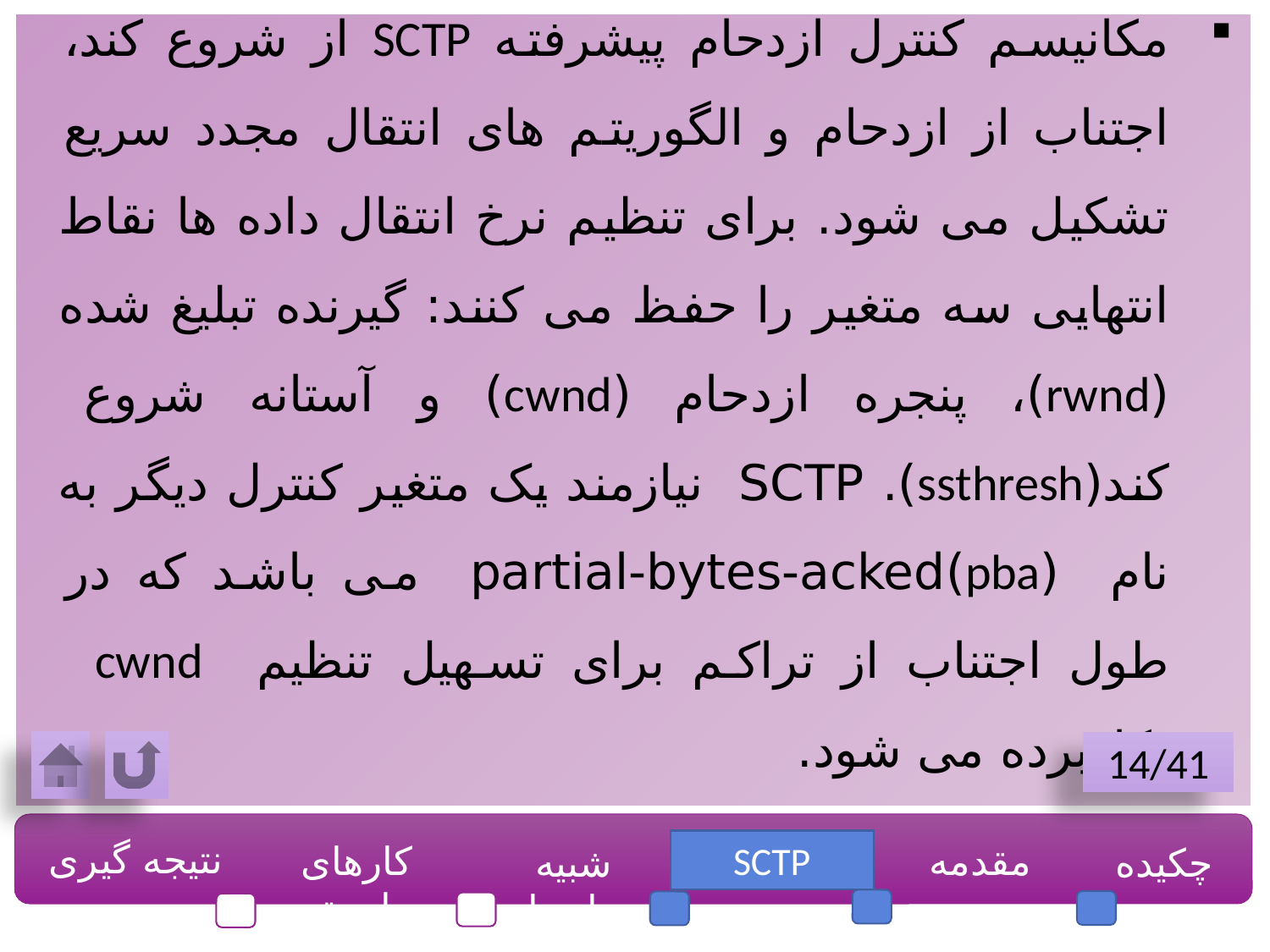

مکانیسم کنترل ازدحام پیشرفته SCTP از شروع کند، اجتناب از ازدحام و الگوریتم های انتقال مجدد سریع تشکیل می شود. برای تنظیم نرخ انتقال داده ها نقاط انتهایی سه متغیر را حفظ می کنند: گیرنده تبلیغ شده (rwnd)، پنجره ازدحام (cwnd) و آستانه شروع کند(ssthresh). SCTP  نیازمند یک متغیر کنترل دیگر به نام  (pba)partial-bytes-acked  می باشد که در طول اجتناب از تراکم برای تسهیل تنظیم  cwnd  بکاربرده می شود.

14/41

نتیجه گیری
کارهای وابسته
SCTP
مقدمه
چکیده
شبیه سازیها